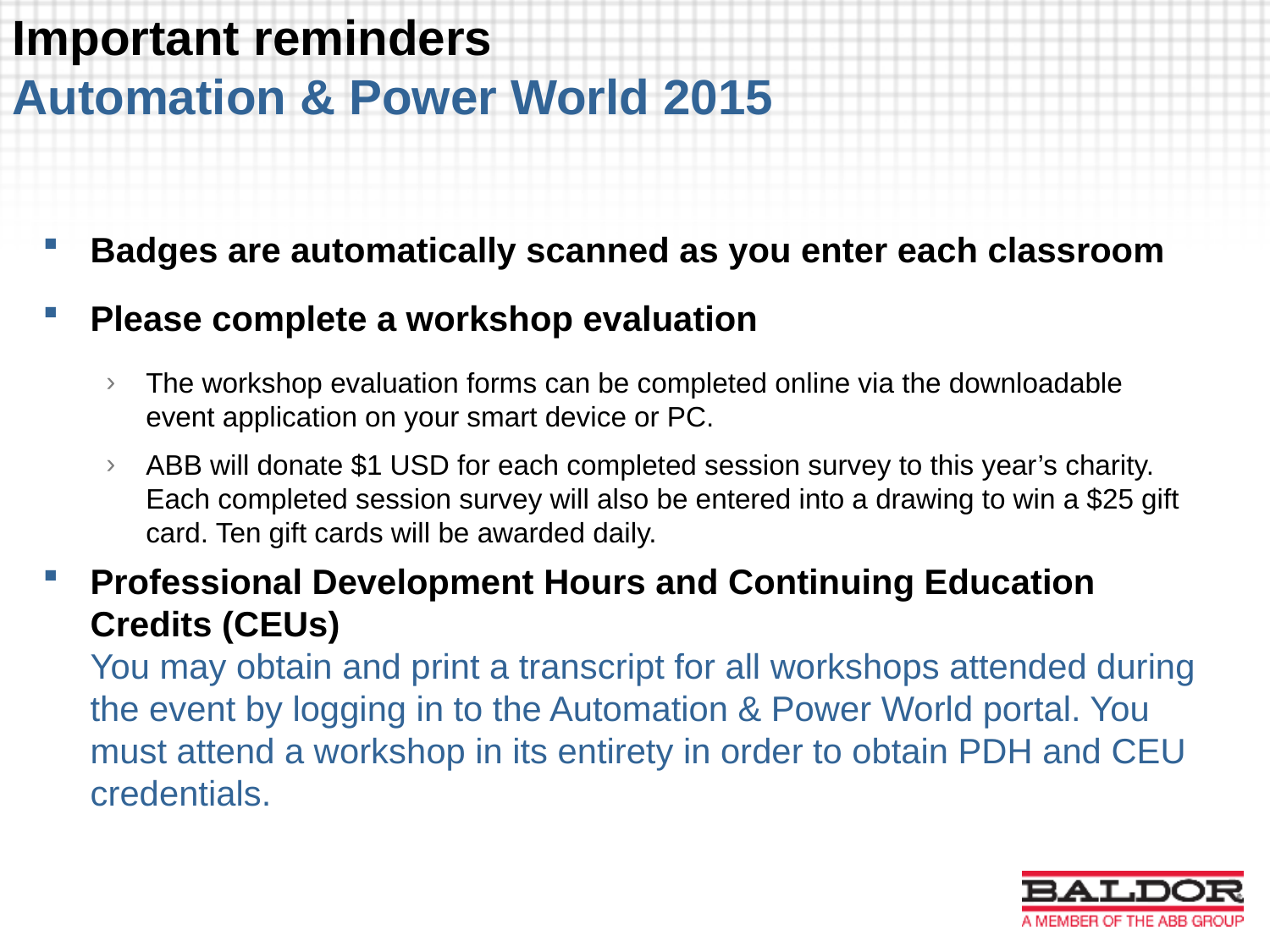

# Important reminders Automation & Power World 2015
Badges are automatically scanned as you enter each classroom
Please complete a workshop evaluation
The workshop evaluation forms can be completed online via the downloadable
event application on your smart device or PC.
ABB will donate $1 USD for each completed session survey to this year’s charity.
Each completed session survey will also be entered into a drawing to win a $25 gift
card. Ten gift cards will be awarded daily.
Professional Development Hours and Continuing Education Credits (CEUs)
You may obtain and print a transcript for all workshops attended during the event by logging in to the Automation & Power World portal. You must attend a workshop in its entirety in order to obtain PDH and CEU credentials.